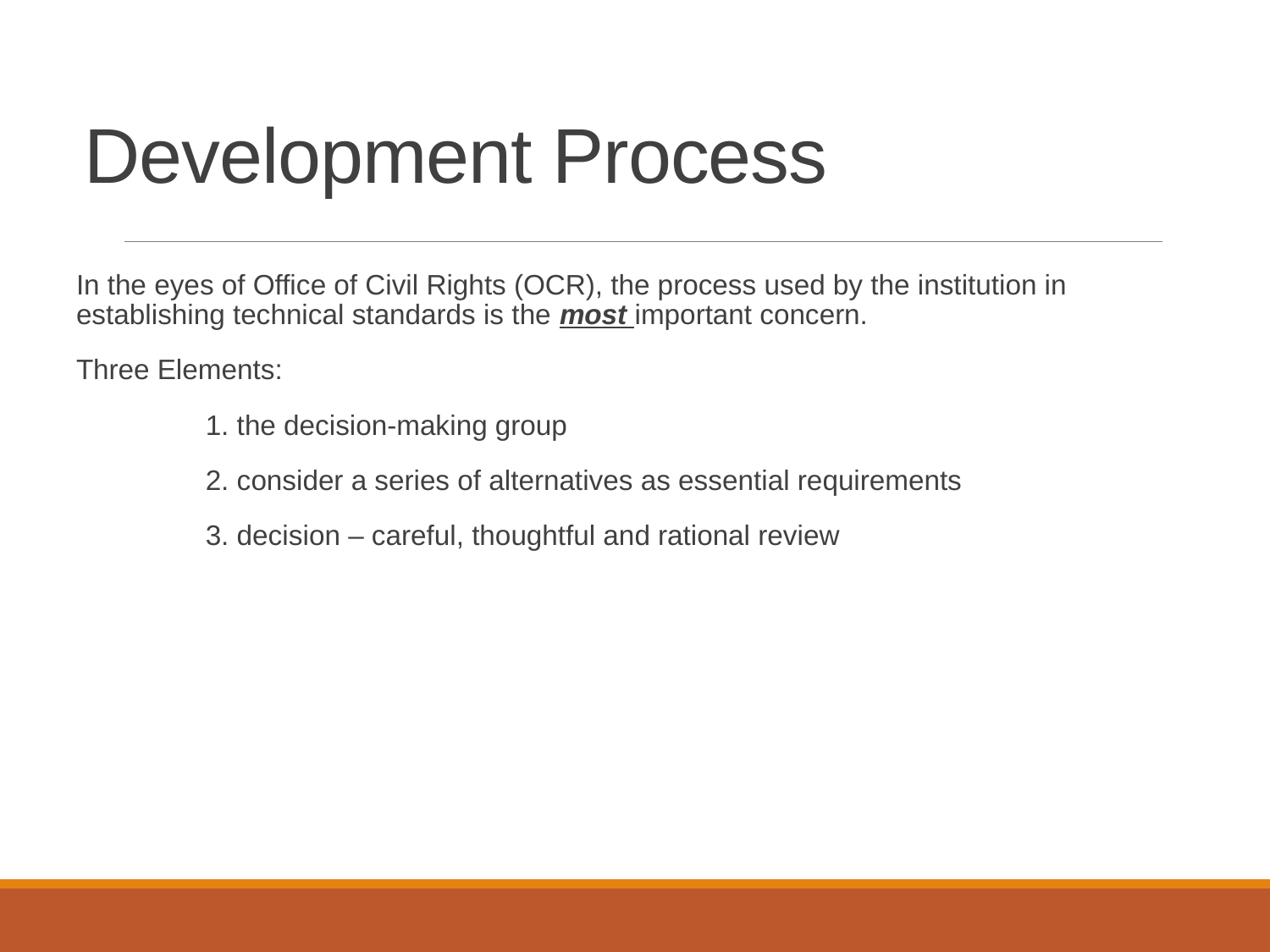

# Development Process

In the eyes of Office of Civil Rights (OCR), the process used by the institution in establishing technical standards is the most important concern.
Three Elements:
	1. the decision-making group
	2. consider a series of alternatives as essential requirements
	3. decision – careful, thoughtful and rational review